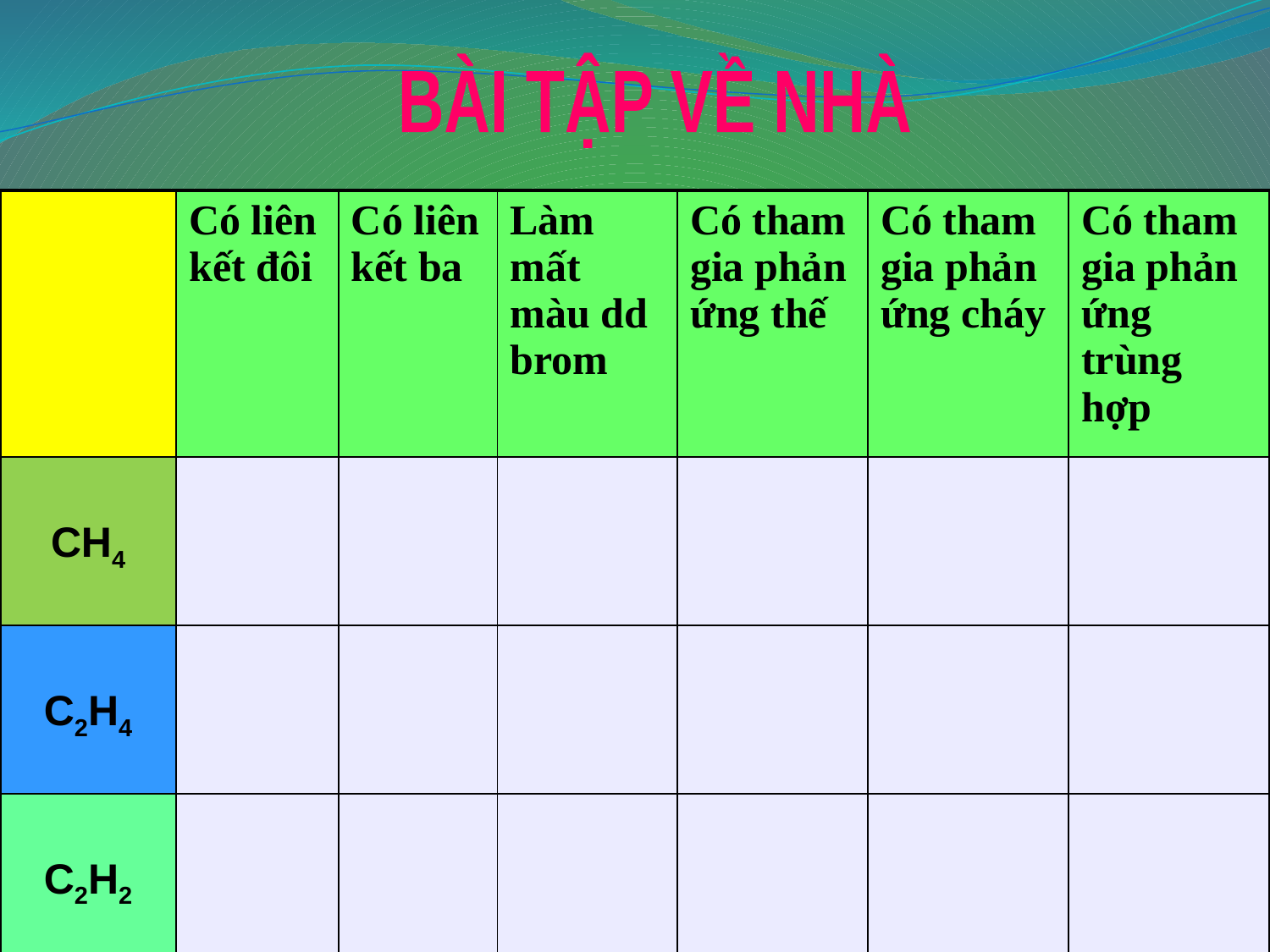

BÀI TẬP VỀ NHÀ
|  | Có liên kết đôi | Có liên kết ba | Làm mất màu dd brom | Có tham gia phản ứng thế | Có tham gia phản ứng cháy | Có tham gia phản ứng trùng hợp |
| --- | --- | --- | --- | --- | --- | --- |
| CH4 |  |  |  |  |  |  |
| C2H4 |  |  |  |  |  |  |
| C2H2 |  |  |  |  |  |  |
CUÛNG  COÁ